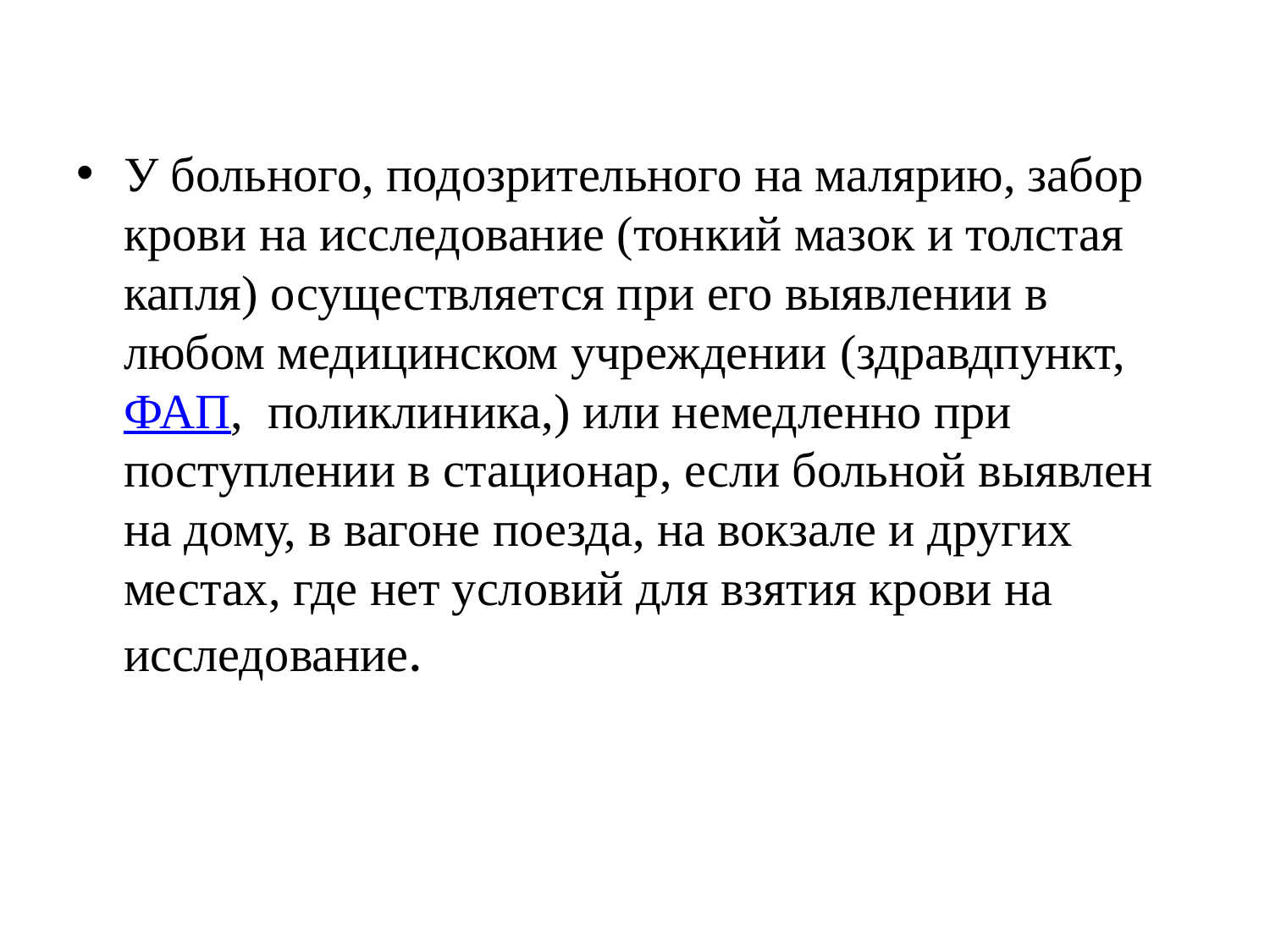

#
У больного, подозрительного на малярию, забор крови на исследование (тонкий мазок и толстая капля) осуществляется при его выявлении в любом медицинском учреждении (здравдпункт, ФАП,  поликлиника,) или немедленно при поступлении в стационар, если больной выявлен на дому, в вагоне поезда, на вокзале и других местах, где нет условий для взятия крови на исследование.